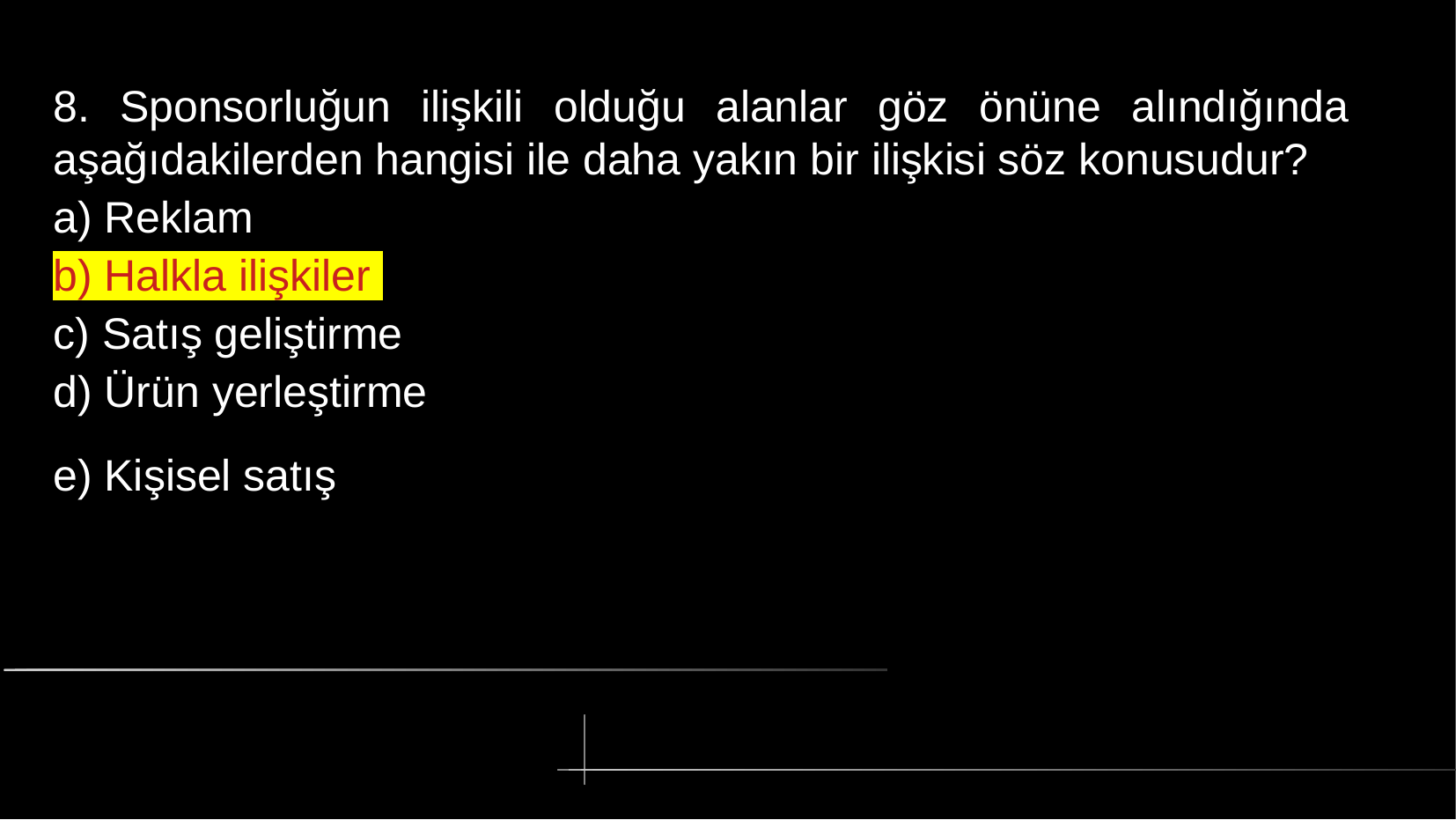

# 8. Sponsorluğun ilişkili olduğu alanlar göz önüne alındığında aşağıdakilerden hangisi ile daha yakın bir ilişkisi söz konusudur?
a) Reklam
b) Halkla ilişkiler
c) Satış geliştirme
d) Ürün yerleştirme
e) Kişisel satış